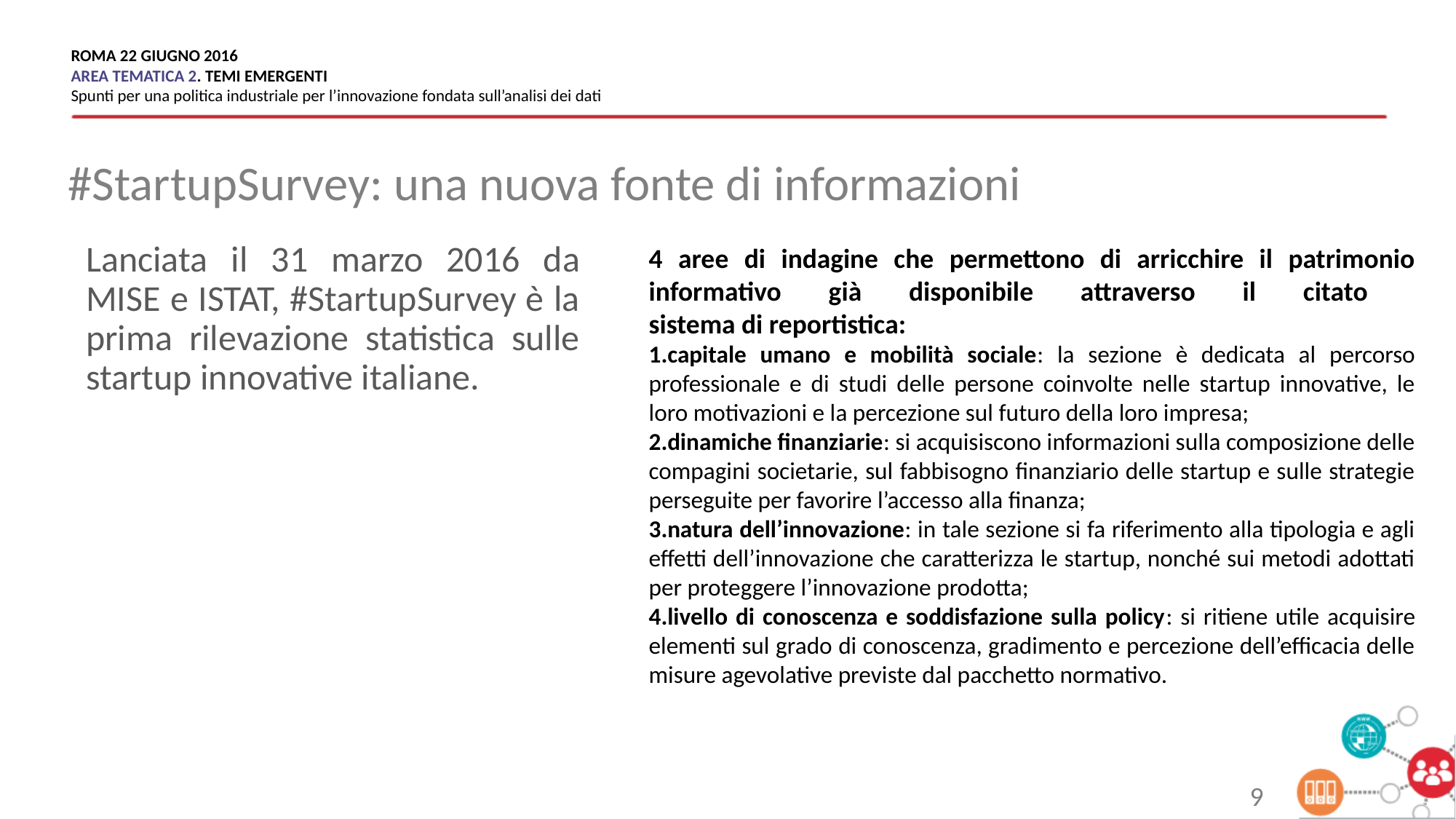

ROMA 22 GIUGNO 2016
AREA TEMATICA 2. TEMI EMERGENTI
Spunti per una politica industriale per l’innovazione fondata sull’analisi dei dati

#StartupSurvey: una nuova fonte di informazioni
Lanciata il 31 marzo 2016 da MISE e ISTAT, #StartupSurvey è la prima rilevazione statistica sulle startup innovative italiane.
4 aree di indagine che permettono di arricchire il patrimonio informativo già disponibile attraverso il citato
sistema di reportistica:
capitale umano e mobilità sociale: la sezione è dedicata al percorso professionale e di studi delle persone coinvolte nelle startup innovative, le loro motivazioni e la percezione sul futuro della loro impresa;
dinamiche finanziarie: si acquisiscono informazioni sulla composizione delle compagini societarie, sul fabbisogno finanziario delle startup e sulle strategie perseguite per favorire l’accesso alla finanza;
natura dell’innovazione: in tale sezione si fa riferimento alla tipologia e agli effetti dell’innovazione che caratterizza le startup, nonché sui metodi adottati per proteggere l’innovazione prodotta;
livello di conoscenza e soddisfazione sulla policy: si ritiene utile acquisire elementi sul grado di conoscenza, gradimento e percezione dell’efficacia delle misure agevolative previste dal pacchetto normativo.

9